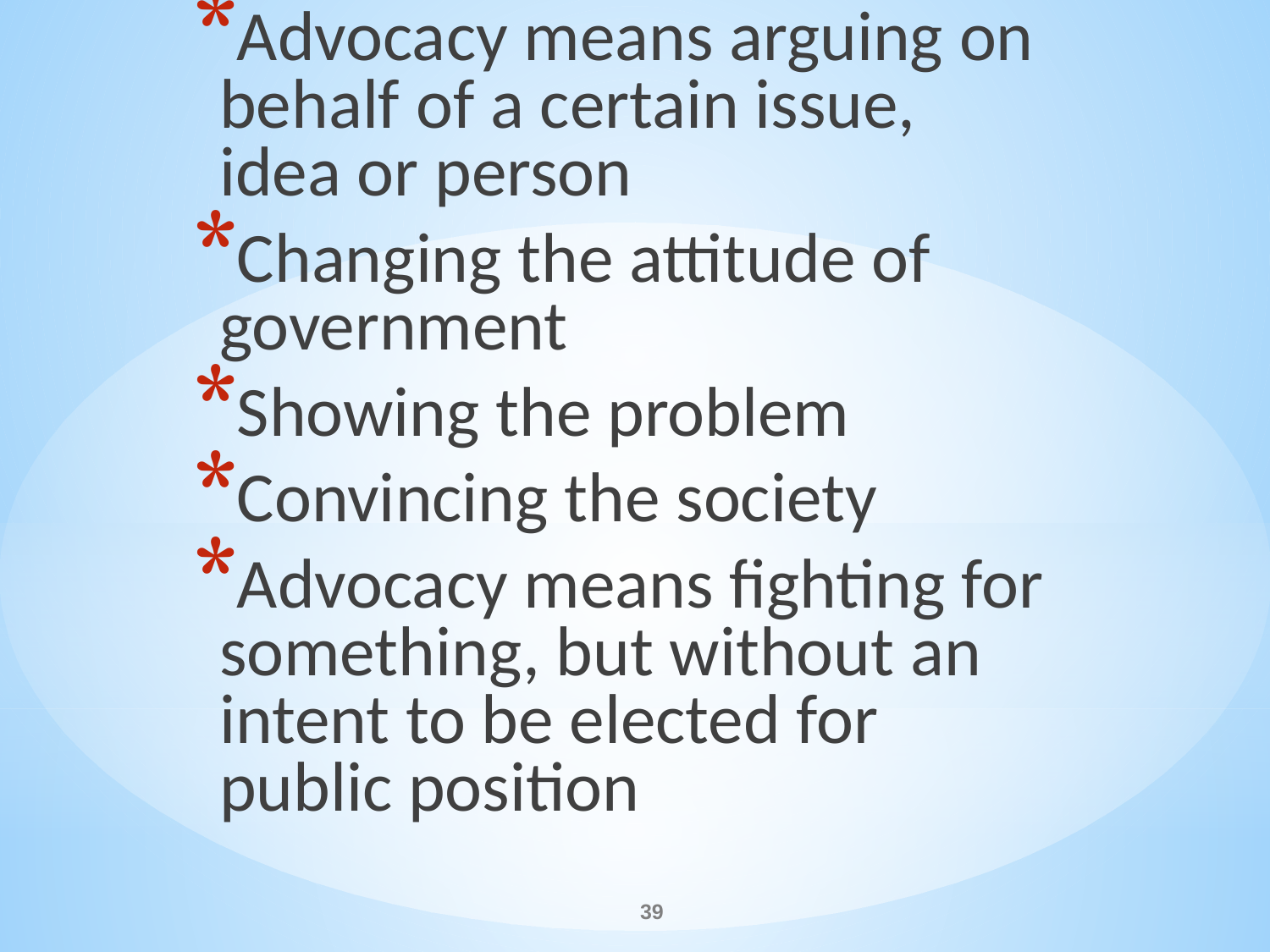

Advocacy means arguing on behalf of a certain issue, idea or person
Changing the attitude of government
Showing the problem
Convincing the society
Advocacy means fighting for something, but without an intent to be elected for public position

#
39